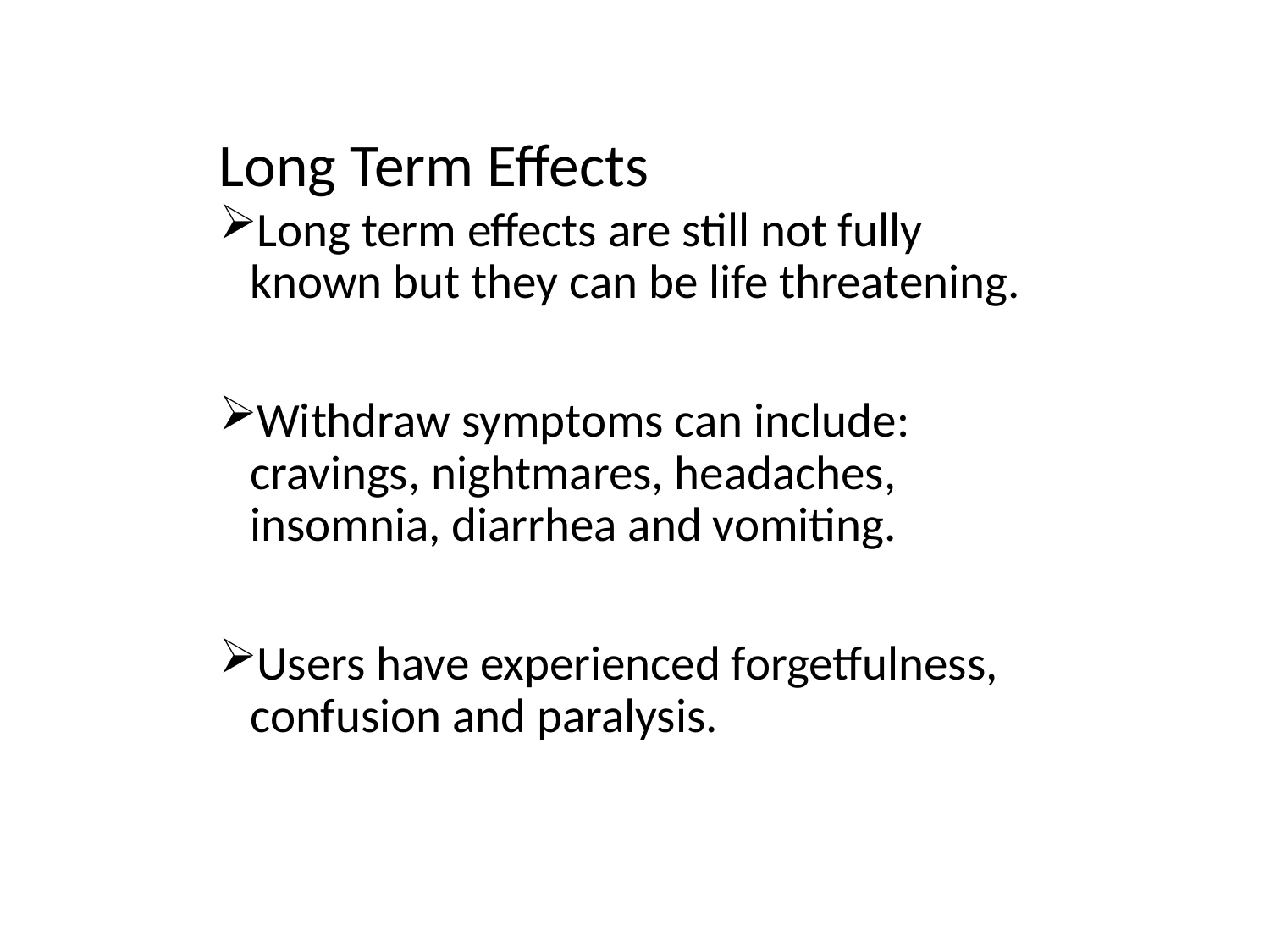

# Long Term Effects
Long term effects are still not fully known but they can be life threatening.

Withdraw symptoms can include: cravings, nightmares, headaches, insomnia, diarrhea and vomiting.

Users have experienced forgetfulness, confusion and paralysis.